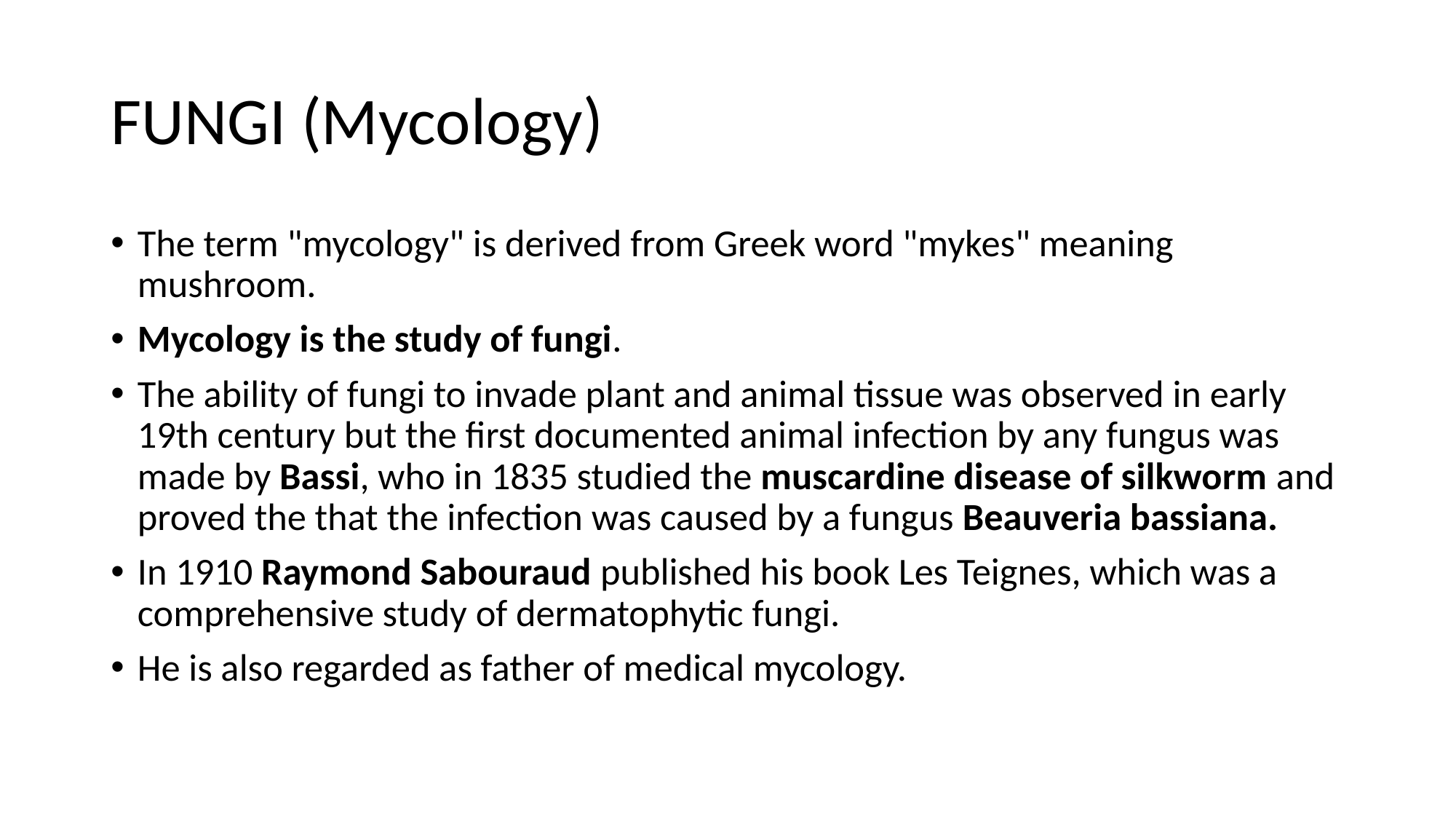

# FUNGI (Mycology)
The term "mycology" is derived from Greek word "mykes" meaning mushroom.
Mycology is the study of fungi.
The ability of fungi to invade plant and animal tissue was observed in early 19th century but the first documented animal infection by any fungus was made by Bassi, who in 1835 studied the muscardine disease of silkworm and proved the that the infection was caused by a fungus Beauveria bassiana.
In 1910 Raymond Sabouraud published his book Les Teignes, which was a comprehensive study of dermatophytic fungi.
He is also regarded as father of medical mycology.